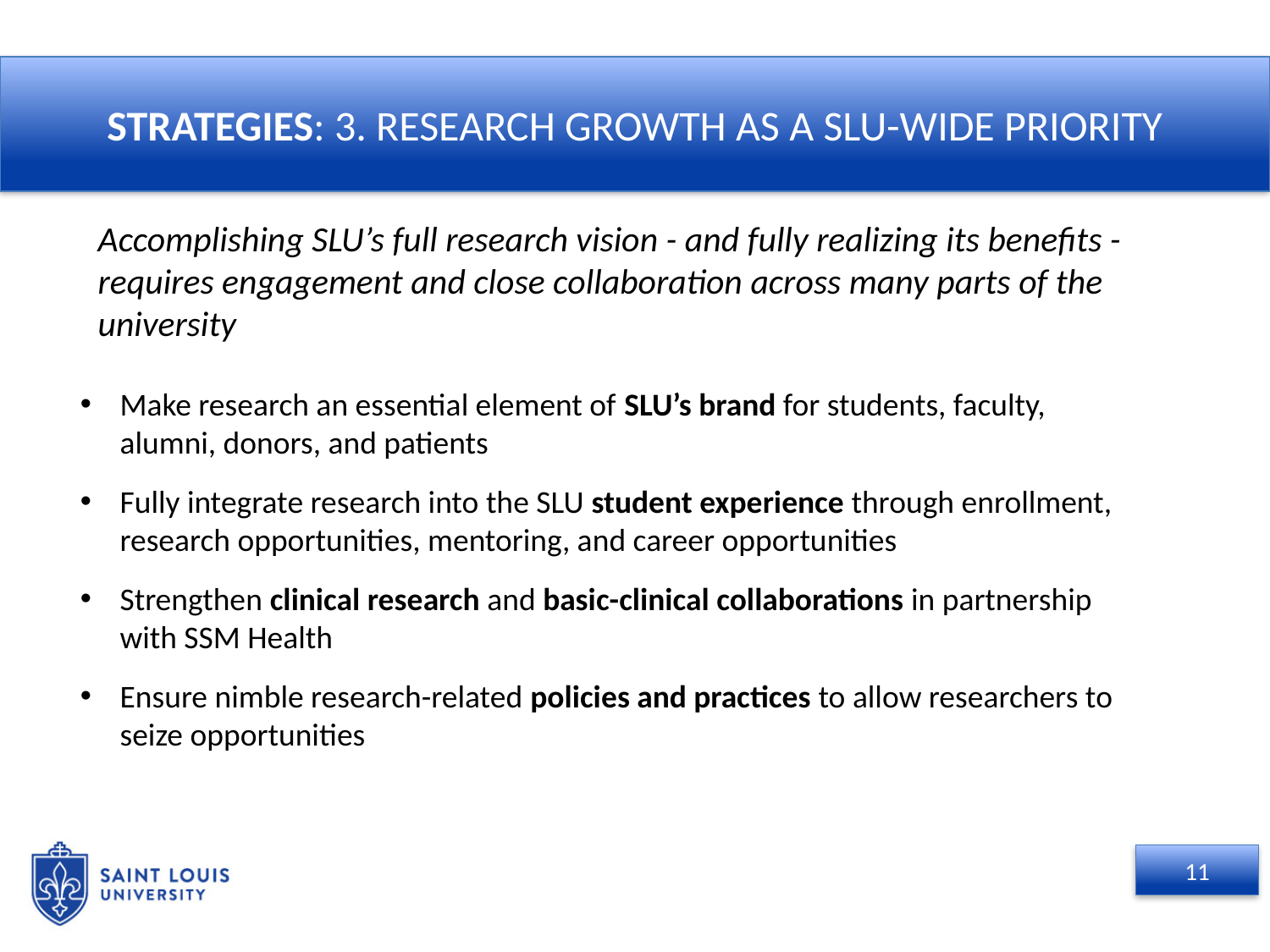

STRATEGIES: 3. RESEARCH GROWTH AS A SLU-WIDE PRIORITY
Accomplishing SLU’s full research vision - and fully realizing its benefits - requires engagement and close collaboration across many parts of the university

Make research an essential element of SLU’s brand for students, faculty, alumni, donors, and patients
Fully integrate research into the SLU student experience through enrollment, research opportunities, mentoring, and career opportunities
Strengthen clinical research and basic-clinical collaborations in partnership with SSM Health
Ensure nimble research-related policies and practices to allow researchers to seize opportunities

11